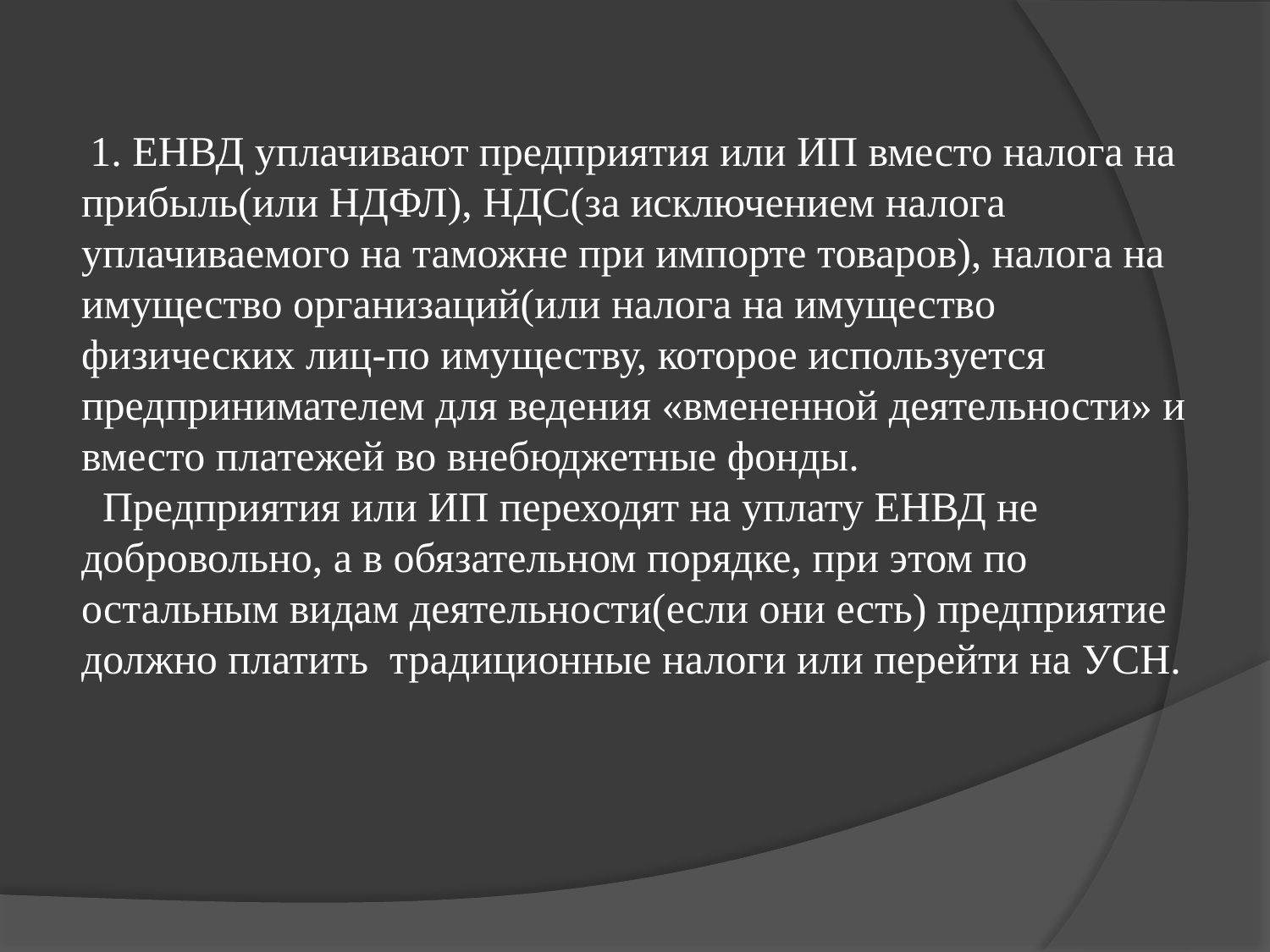

# 1. ЕНВД уплачивают предприятия или ИП вместо налога на прибыль(или НДФЛ), НДС(за исключением налога уплачиваемого на таможне при импорте товаров), налога на имущество организаций(или налога на имущество физических лиц-по имуществу, которое используется предпринимателем для ведения «вмененной деятельности» и вместо платежей во внебюджетные фонды. Предприятия или ИП переходят на уплату ЕНВД не  добровольно, а в обязательном порядке, при этом по остальным видам деятельности(если они есть) предприятие должно платить  традиционные налоги или перейти на УСН.